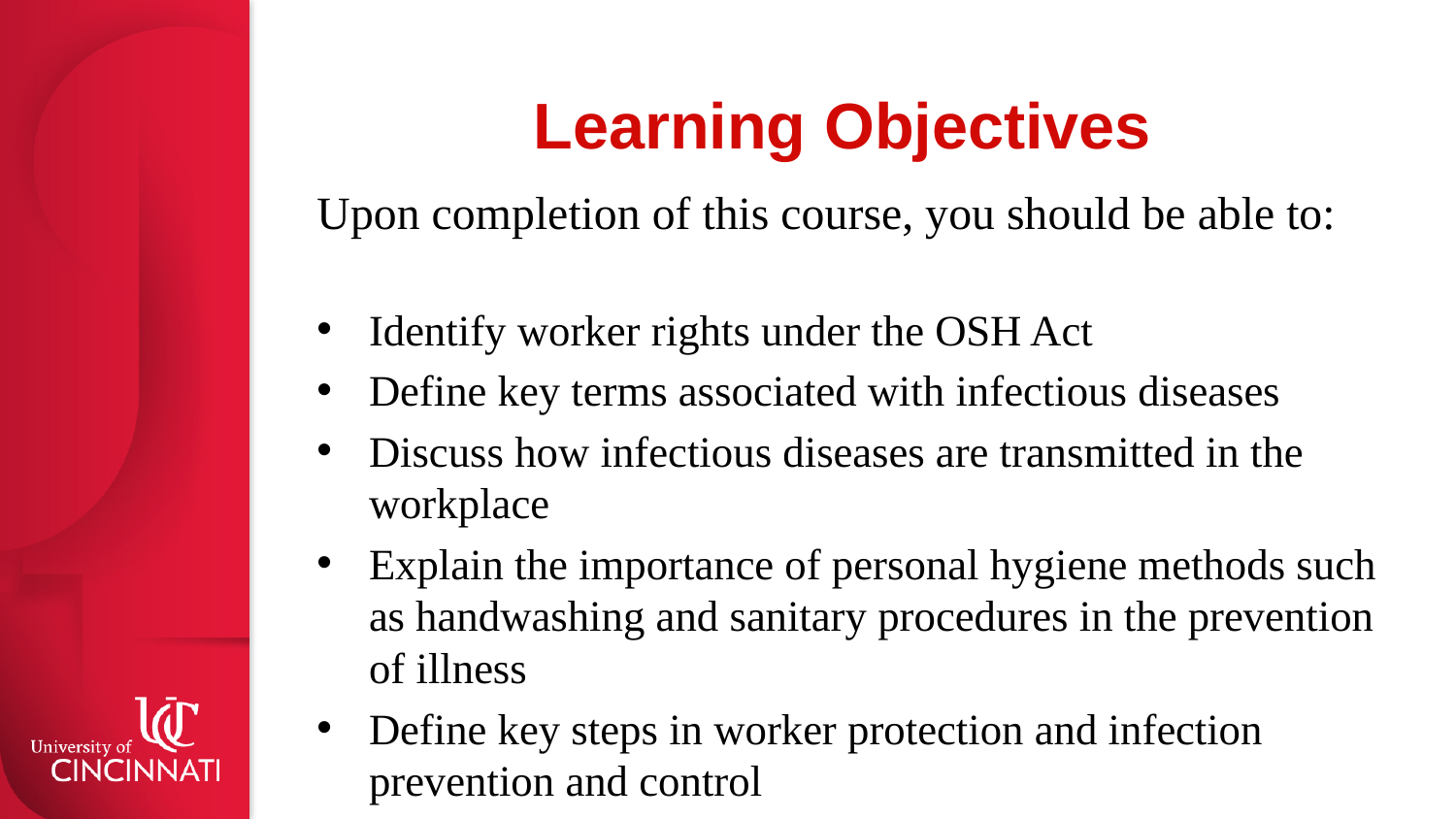

# Learning Objectives
Upon completion of this course, you should be able to:

Identify worker rights under the OSH Act
Define key terms associated with infectious diseases
Discuss how infectious diseases are transmitted in the workplace
Explain the importance of personal hygiene methods such as handwashing and sanitary procedures in the prevention of illness
Define key steps in worker protection and infection prevention and control